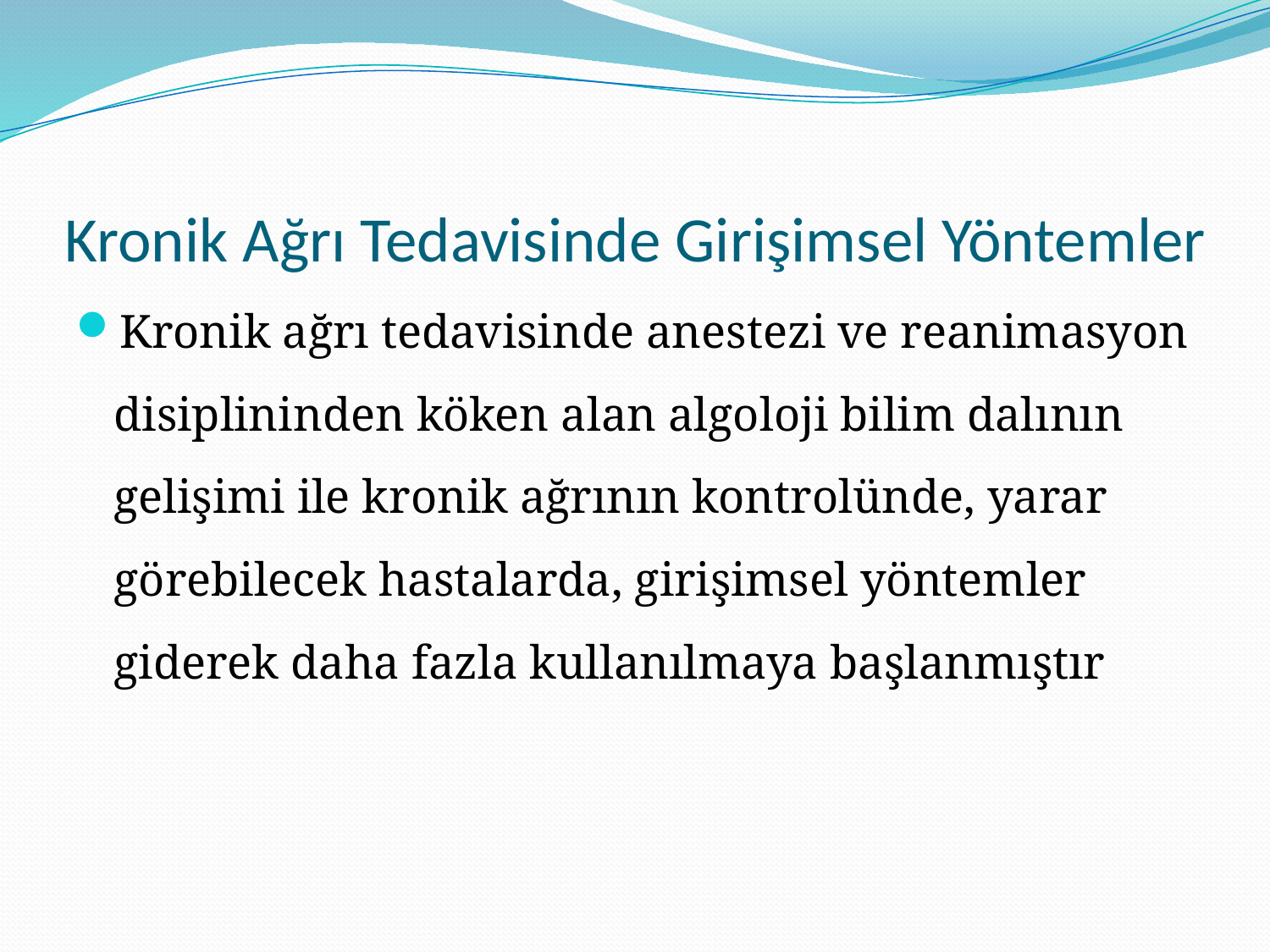

# Kronik Ağrı Tedavisinde Girişimsel Yöntemler
Kronik ağrı tedavisinde anestezi ve reanimasyon disiplininden köken alan algoloji bilim dalının gelişimi ile kronik ağrının kontrolünde, yarar görebilecek hastalarda, girişimsel yöntemler giderek daha fazla kullanılmaya başlanmıştır